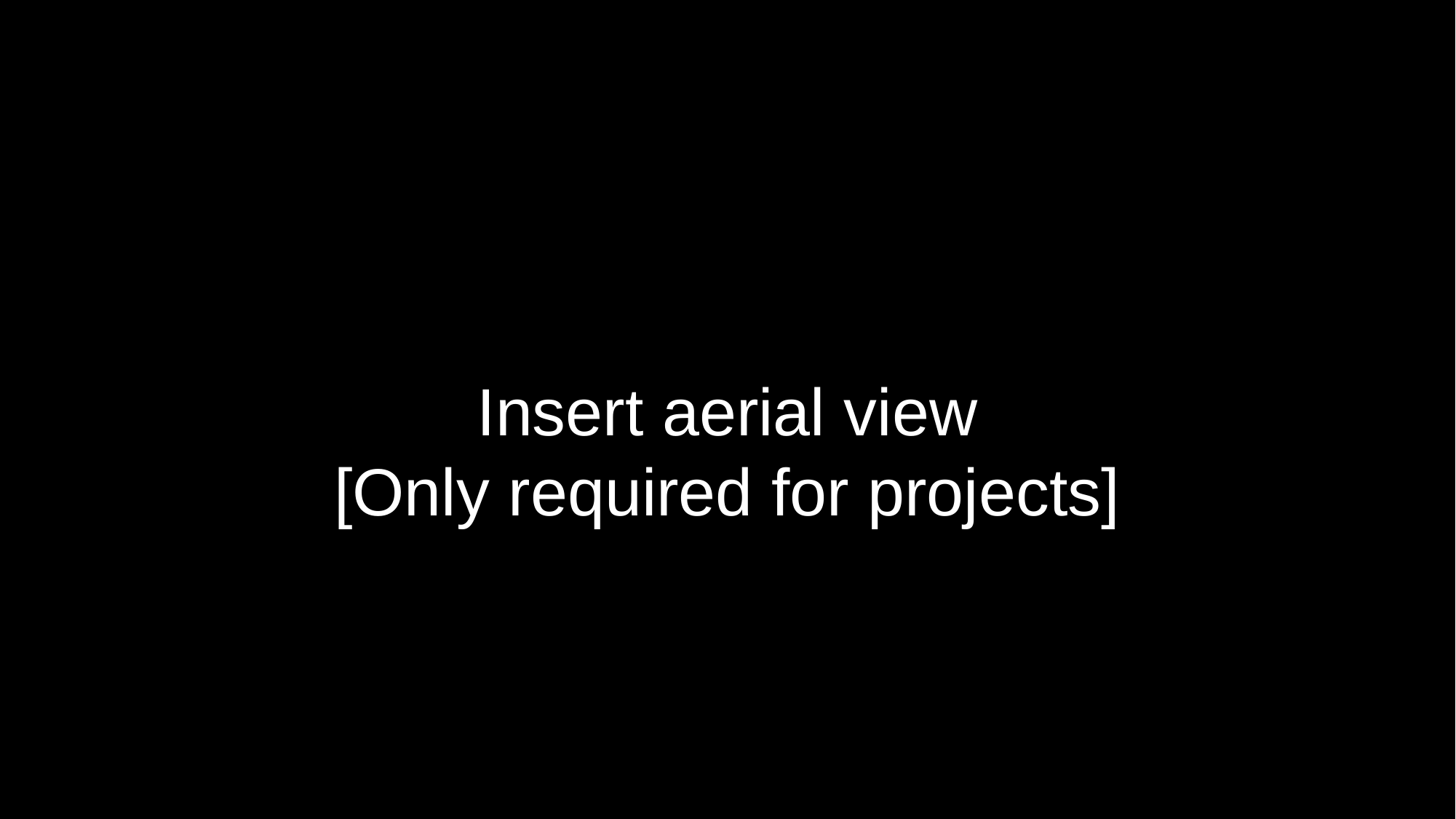

Insert aerial view
[Only required for projects]